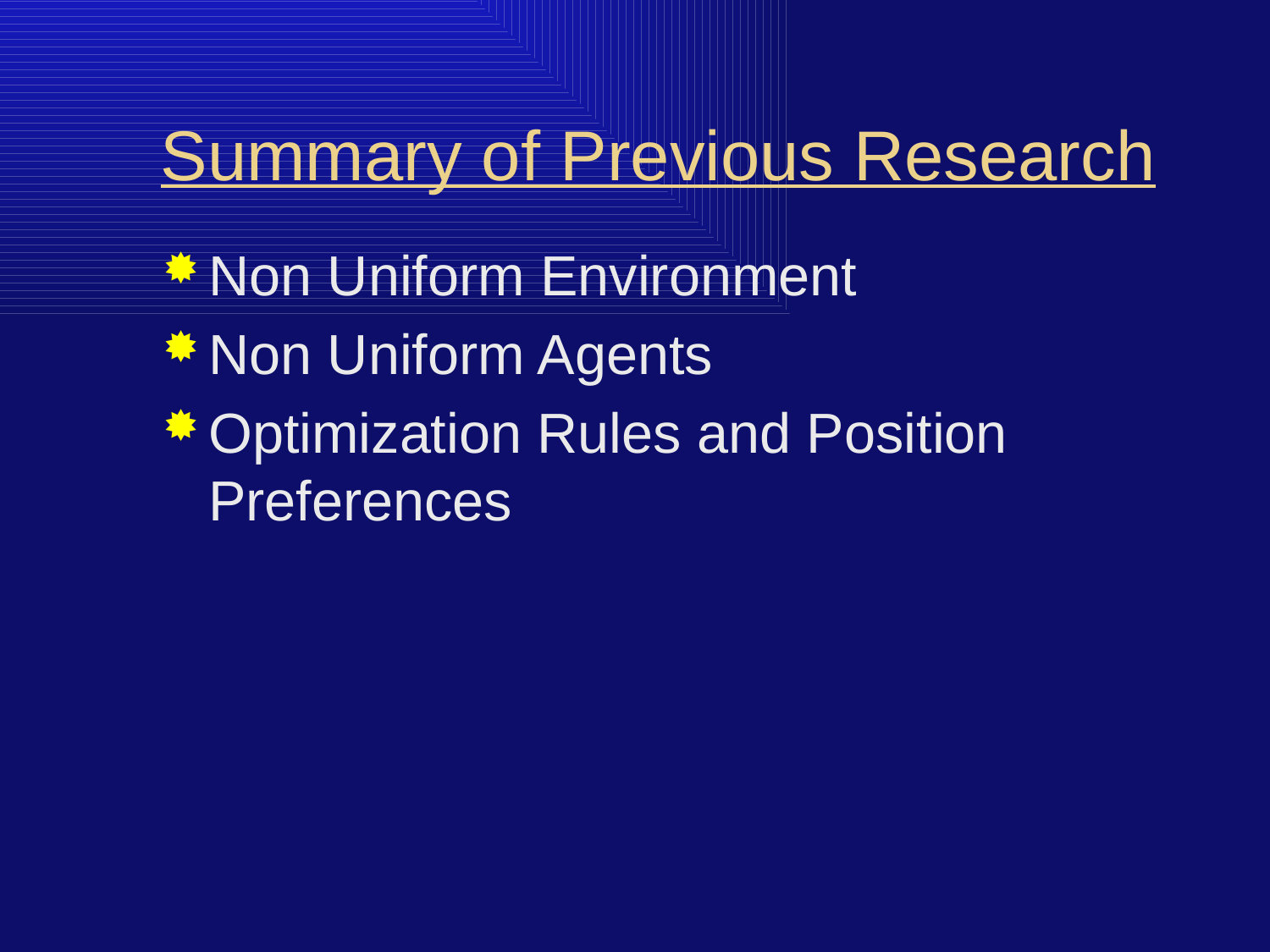

# Summary of Previous Research
Non Uniform Environment
Non Uniform Agents
Optimization Rules and Position Preferences